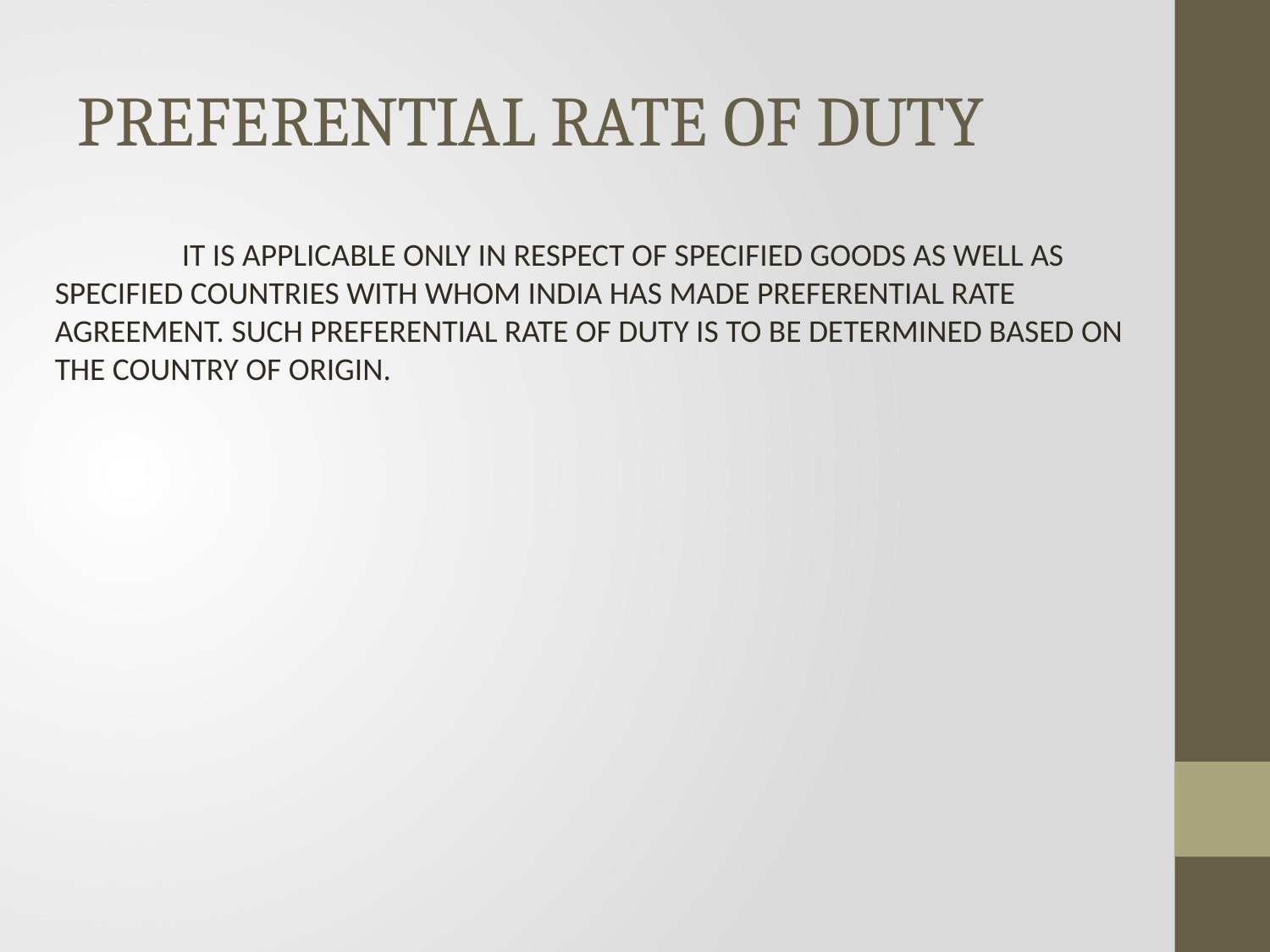

# PREFERENTIAL RATE OF DUTY

	IT IS APPLICABLE ONLY IN RESPECT OF SPECIFIED GOODS AS WELL AS SPECIFIED COUNTRIES WITH WHOM INDIA HAS MADE PREFERENTIAL RATE AGREEMENT. SUCH PREFERENTIAL RATE OF DUTY IS TO BE DETERMINED BASED ON THE COUNTRY OF ORIGIN.